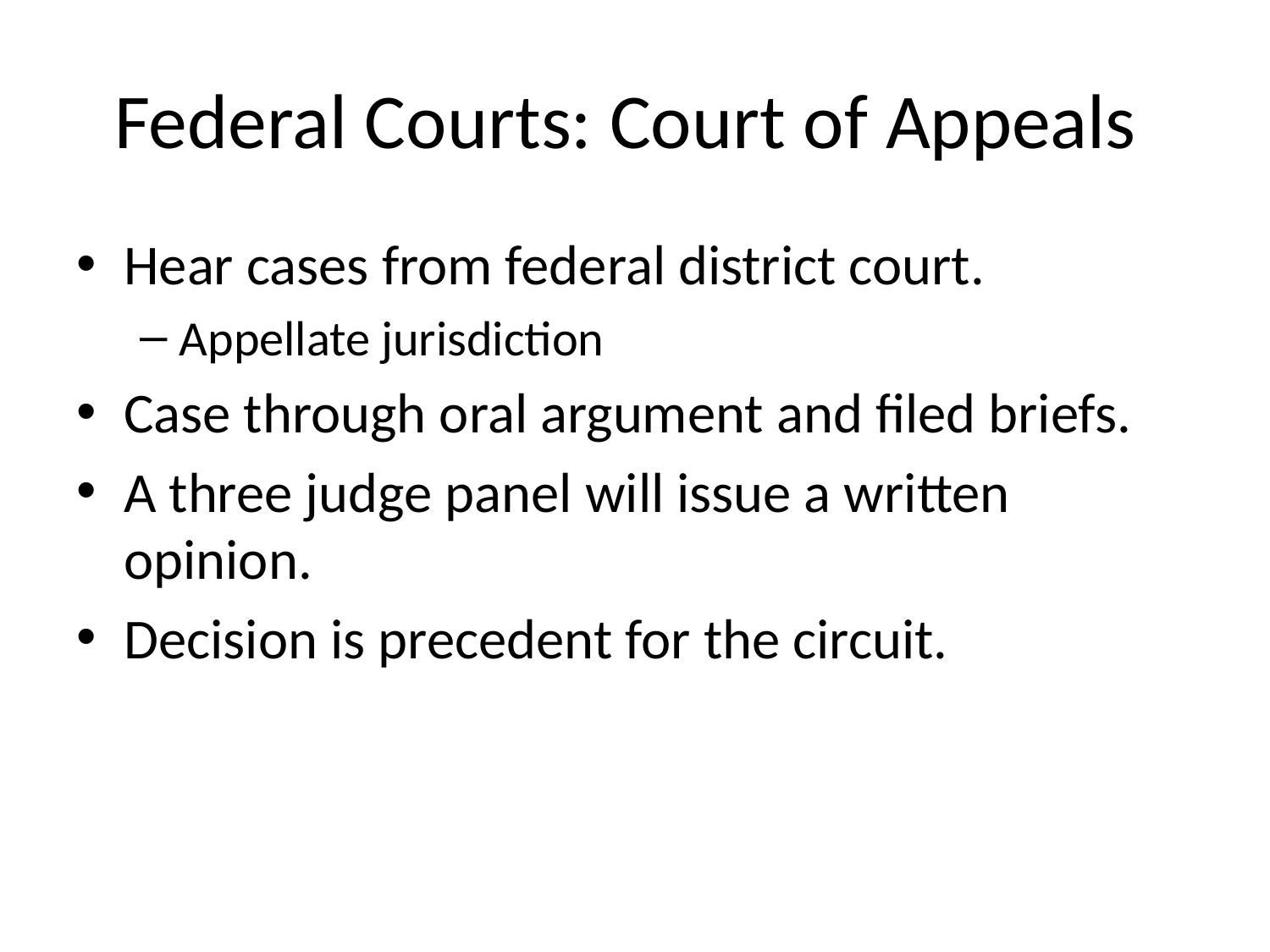

# Federal Courts: Court of Appeals
Hear cases from federal district court.
Appellate jurisdiction
Case through oral argument and filed briefs.
A three judge panel will issue a written opinion.
Decision is precedent for the circuit.